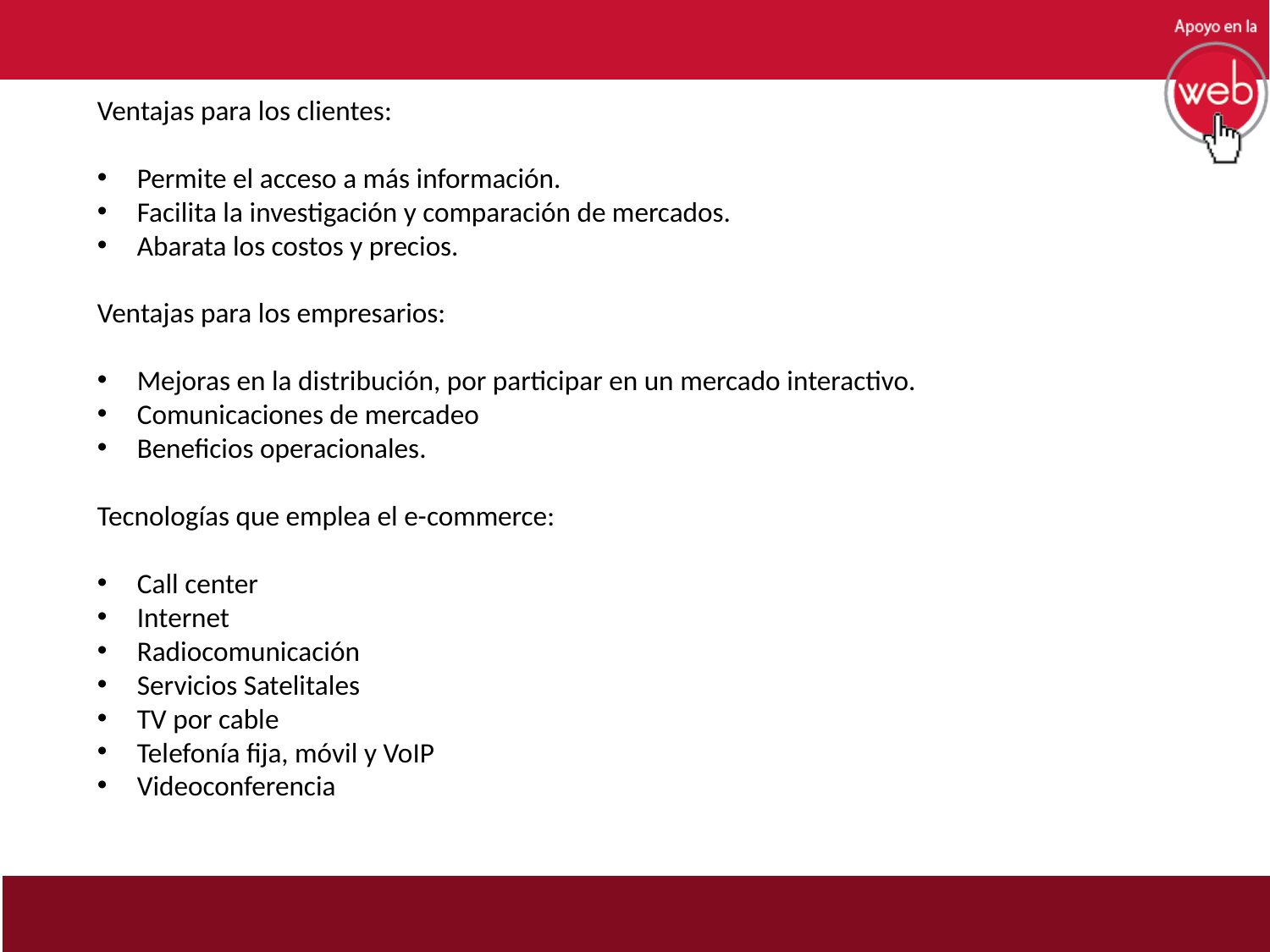

Ventajas para los clientes:

Permite el acceso a más información.
Facilita la investigación y comparación de mercados.
Abarata los costos y precios.

Ventajas para los empresarios:

Mejoras en la distribución, por participar en un mercado interactivo.
Comunicaciones de mercadeo
Beneficios operacionales.

Tecnologías que emplea el e-commerce:

Call center
Internet
Radiocomunicación
Servicios Satelitales
TV por cable
Telefonía fija, móvil y VoIP
Videoconferencia